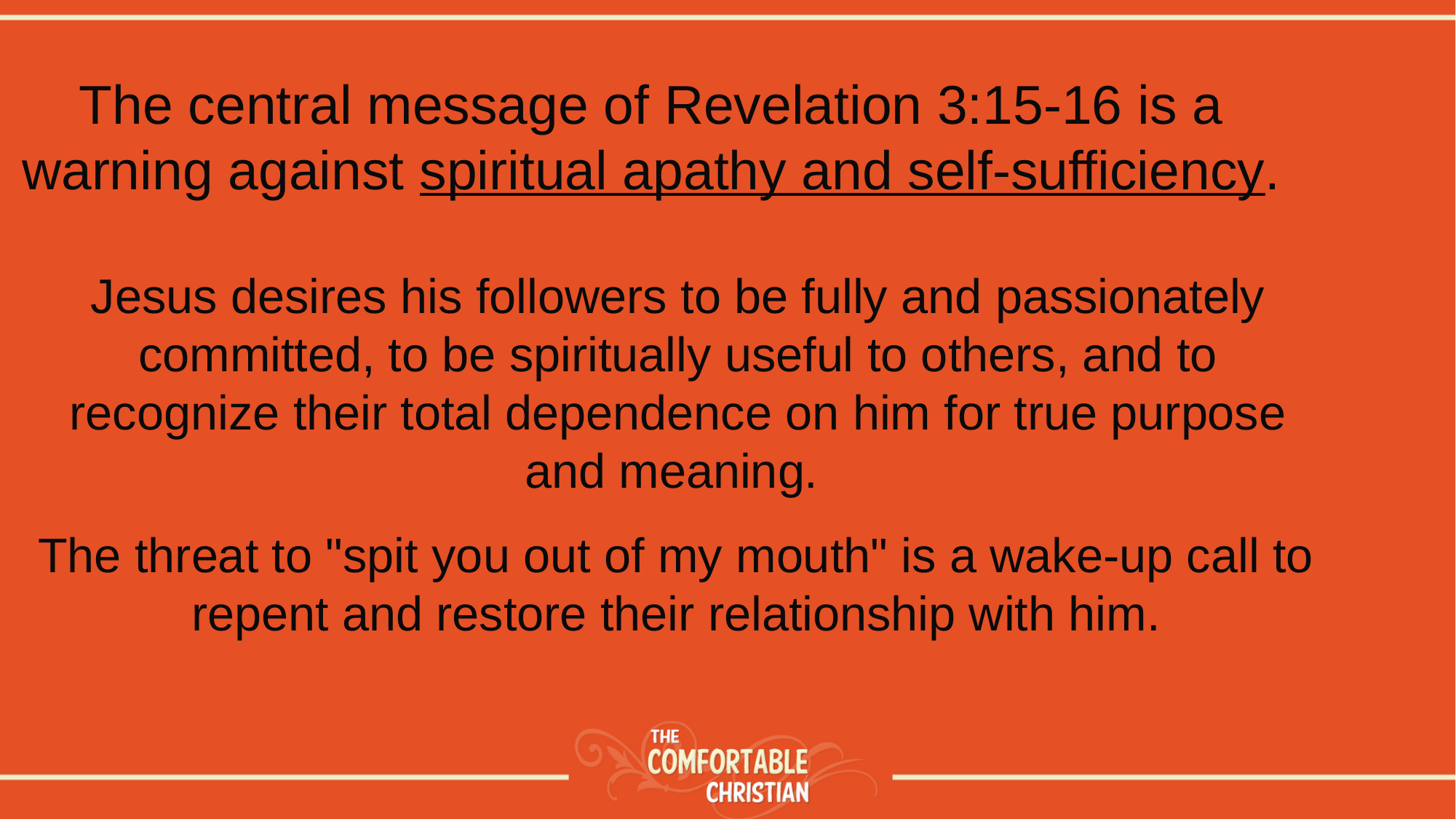

The central message of Revelation 3:15-16 is a warning against spiritual apathy and self-sufficiency.
Jesus desires his followers to be fully and passionately committed, to be spiritually useful to others, and to recognize their total dependence on him for true purpose and meaning.
The threat to "spit you out of my mouth" is a wake-up call to repent and restore their relationship with him.